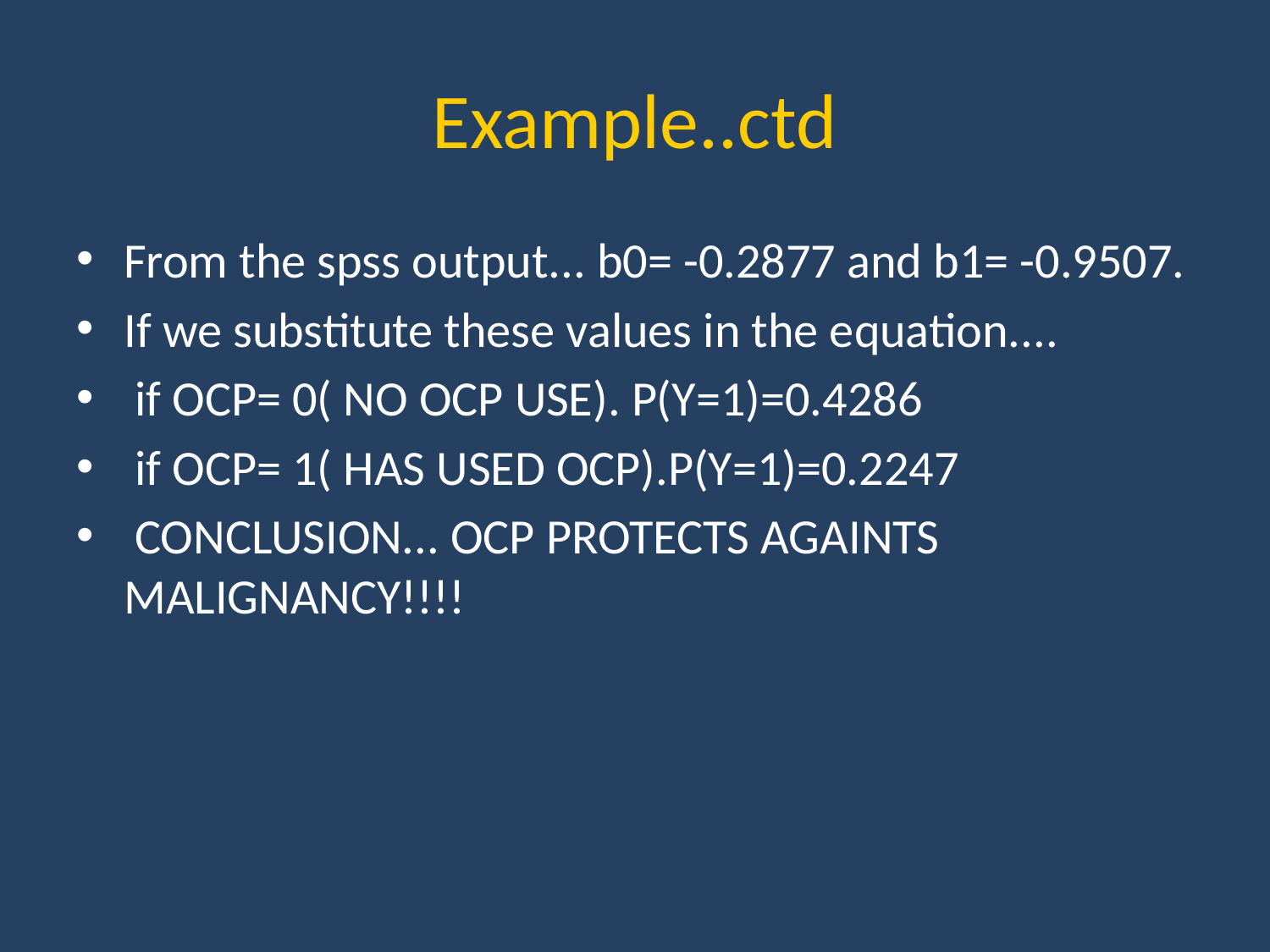

# Example..ctd
From the spss output... b0= -0.2877 and b1= -0.9507.
If we substitute these values in the equation....
 if OCP= 0( NO OCP USE). P(Y=1)=0.4286
 if OCP= 1( HAS USED OCP).P(Y=1)=0.2247
 CONCLUSION... OCP PROTECTS AGAINTS MALIGNANCY!!!!